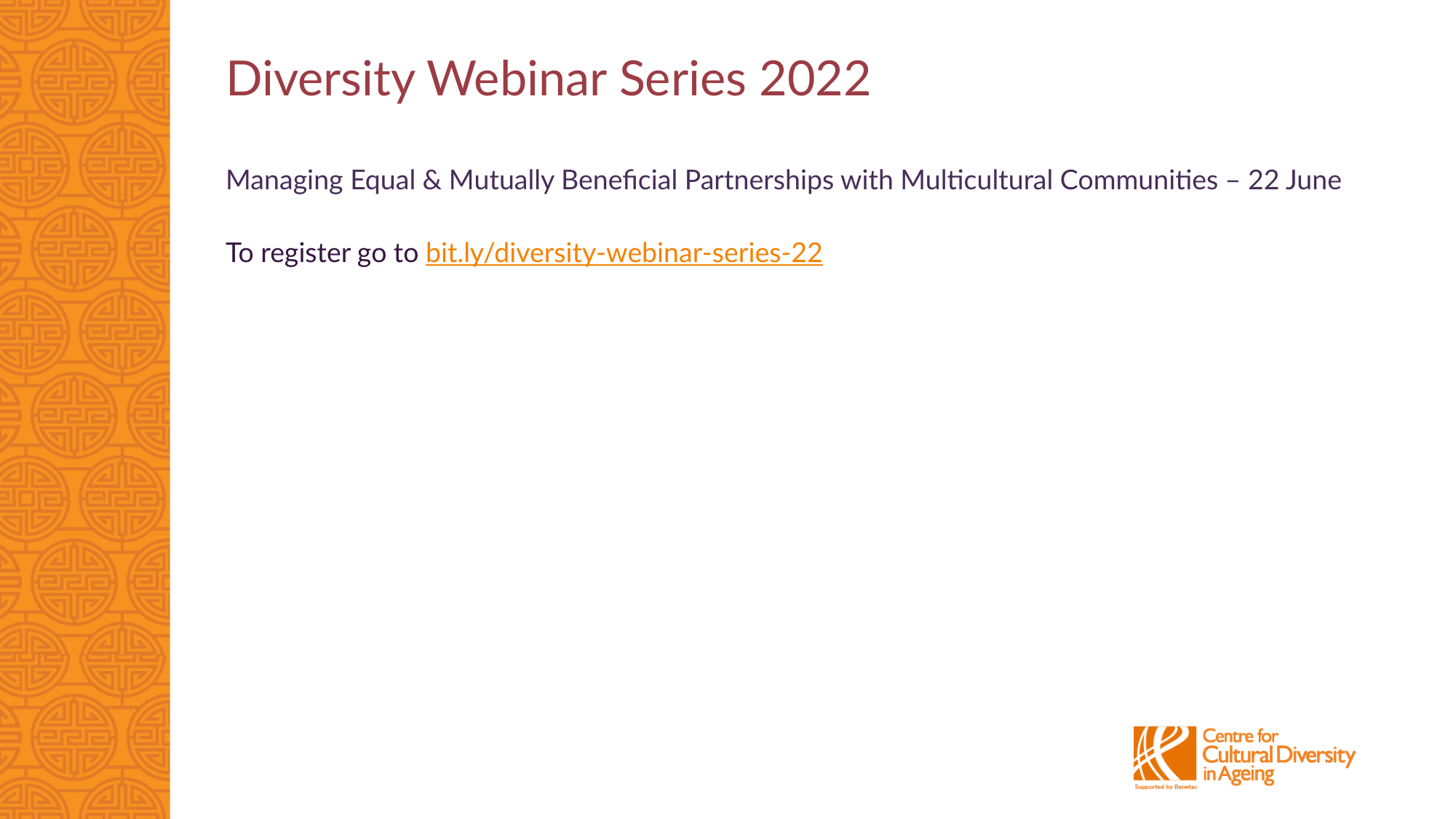

# Diversity Webinar Series 2022
Managing Equal & Mutually Beneficial Partnerships with Multicultural Communities – 22 June
To register go to bit.ly/diversity-webinar-series-22